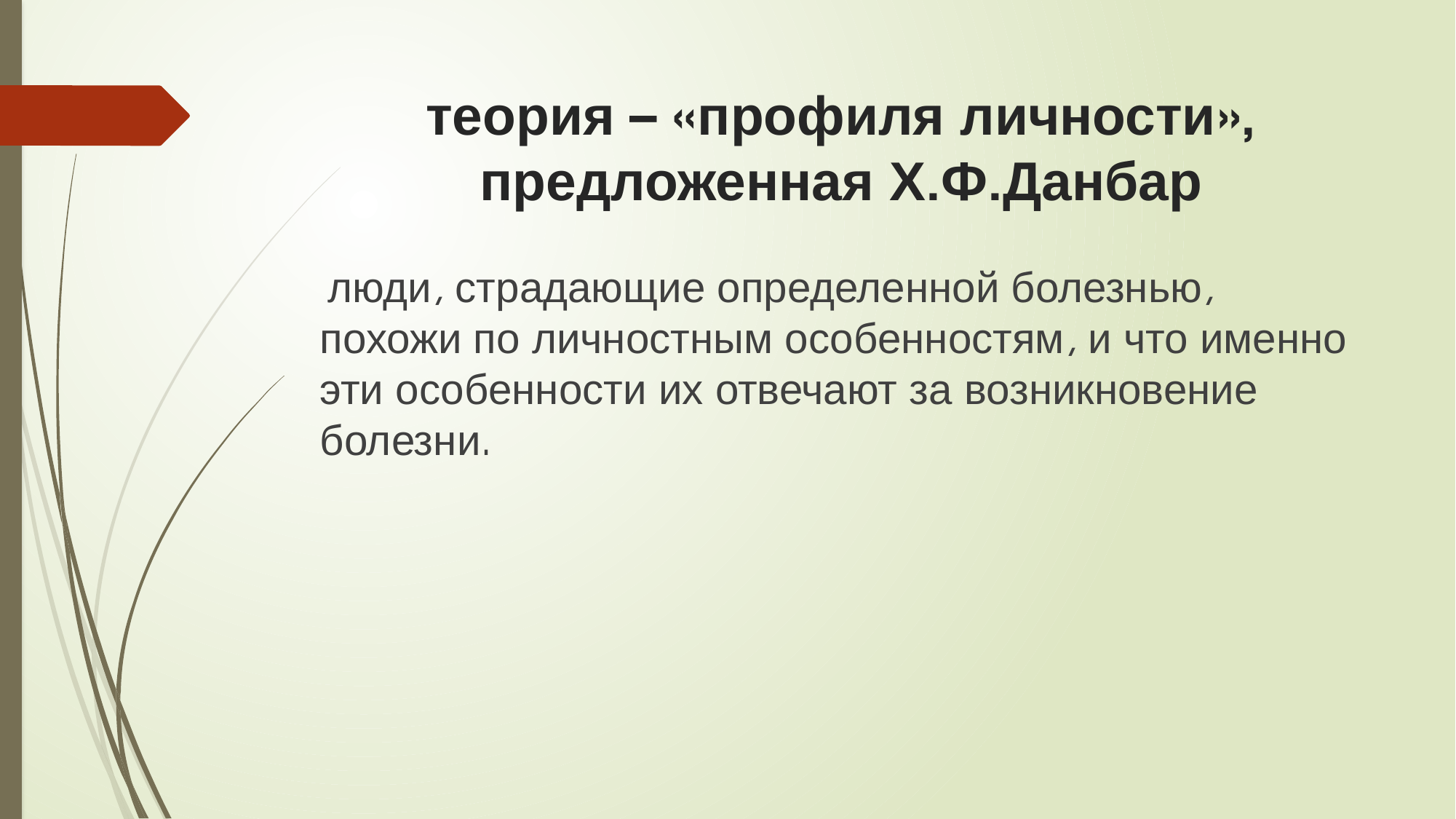

# теория – «профиля личности», предложенная Х.Ф.Данбар
 люди, страдающие определенной болезнью, похожи по личностным особенностям, и что именно эти особенности их отвечают за возникновение болезни.